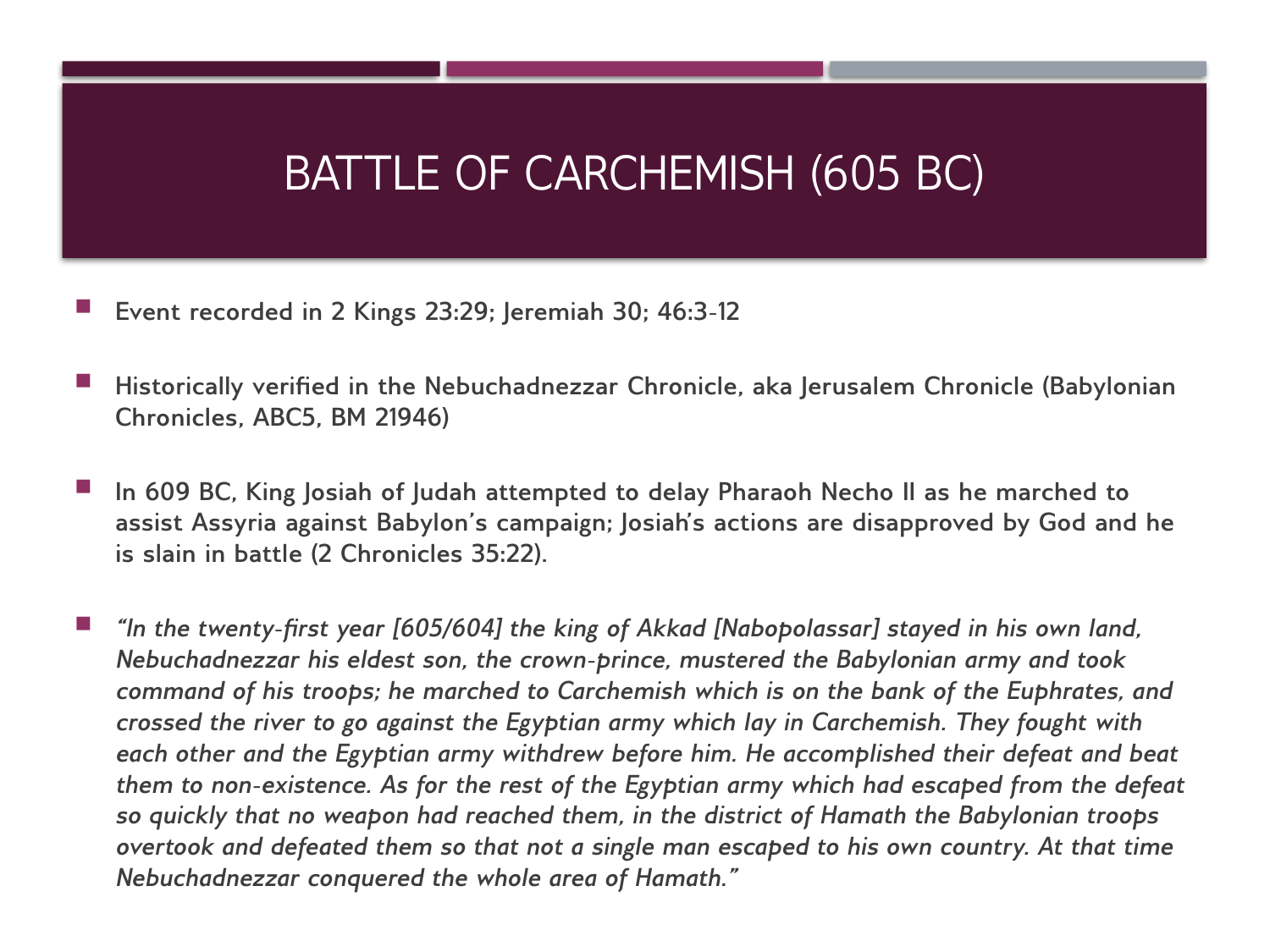

# Battle of Carchemish (605 BC)
Event recorded in 2 Kings 23:29; Jeremiah 30; 46:3-12
Historically verified in the Nebuchadnezzar Chronicle, aka Jerusalem Chronicle (Babylonian Chronicles, ABC5, BM 21946)
In 609 BC, King Josiah of Judah attempted to delay Pharaoh Necho II as he marched to assist Assyria against Babylon’s campaign; Josiah’s actions are disapproved by God and he is slain in battle (2 Chronicles 35:22).
“In the twenty-first year [605/604] the king of Akkad [Nabopolassar] stayed in his own land, Nebuchadnezzar his eldest son, the crown-prince, mustered the Babylonian army and took command of his troops; he marched to Carchemish which is on the bank of the Euphrates, and crossed the river to go against the Egyptian army which lay in Carchemish. They fought with each other and the Egyptian army withdrew before him. He accomplished their defeat and beat them to non-existence. As for the rest of the Egyptian army which had escaped from the defeat so quickly that no weapon had reached them, in the district of Hamath the Babylonian troops overtook and defeated them so that not a single man escaped to his own country. At that time Nebuchadnezzar conquered the whole area of Hamath.”